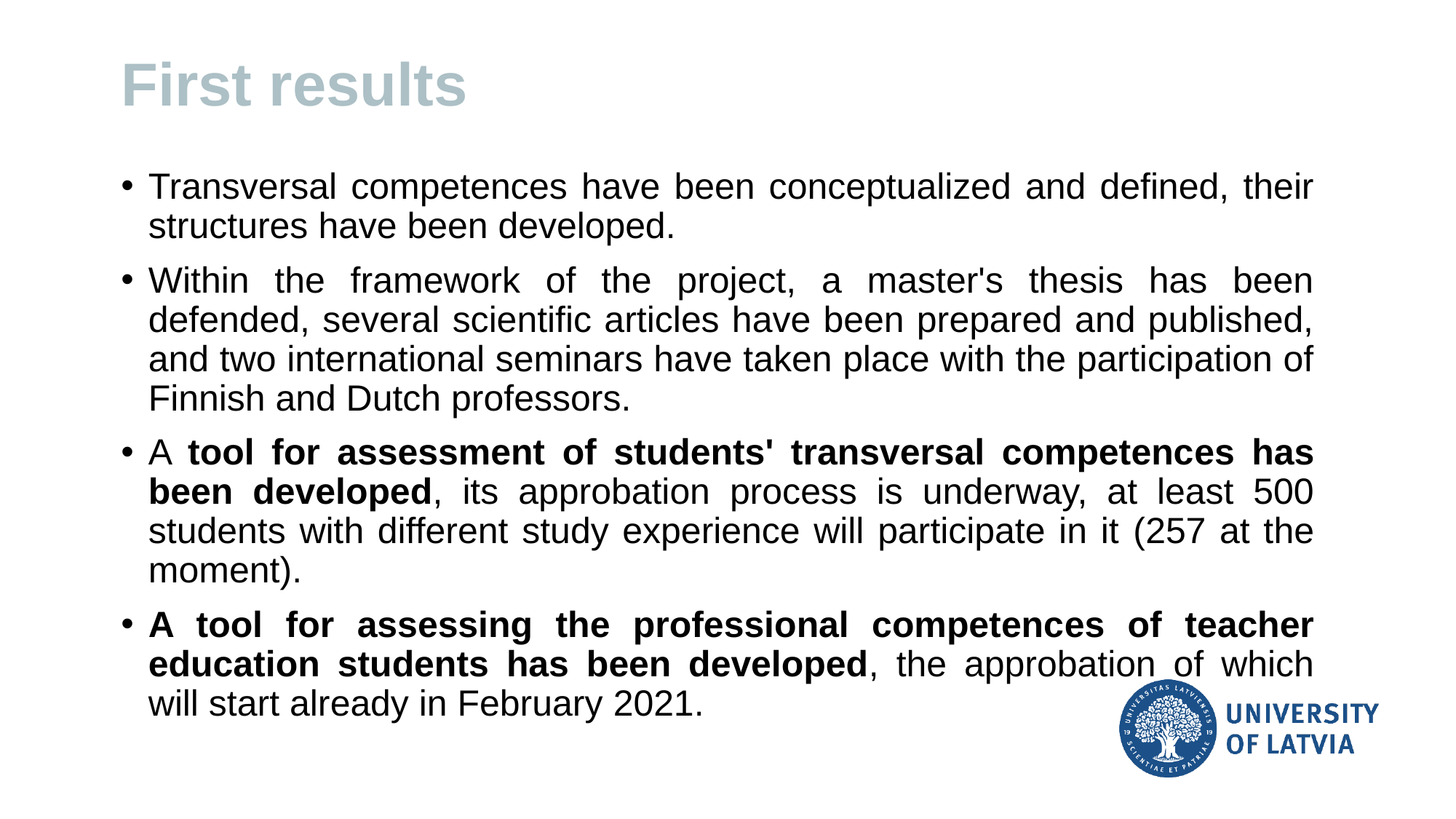

First results
Transversal competences have been conceptualized and defined, their structures have been developed.
Within the framework of the project, a master's thesis has been defended, several scientific articles have been prepared and published, and two international seminars have taken place with the participation of Finnish and Dutch professors.
A tool for assessment of students' transversal competences has been developed, its approbation process is underway, at least 500 students with different study experience will participate in it (257 at the moment).
A tool for assessing the professional competences of teacher education students has been developed, the approbation of which will start already in February 2021.